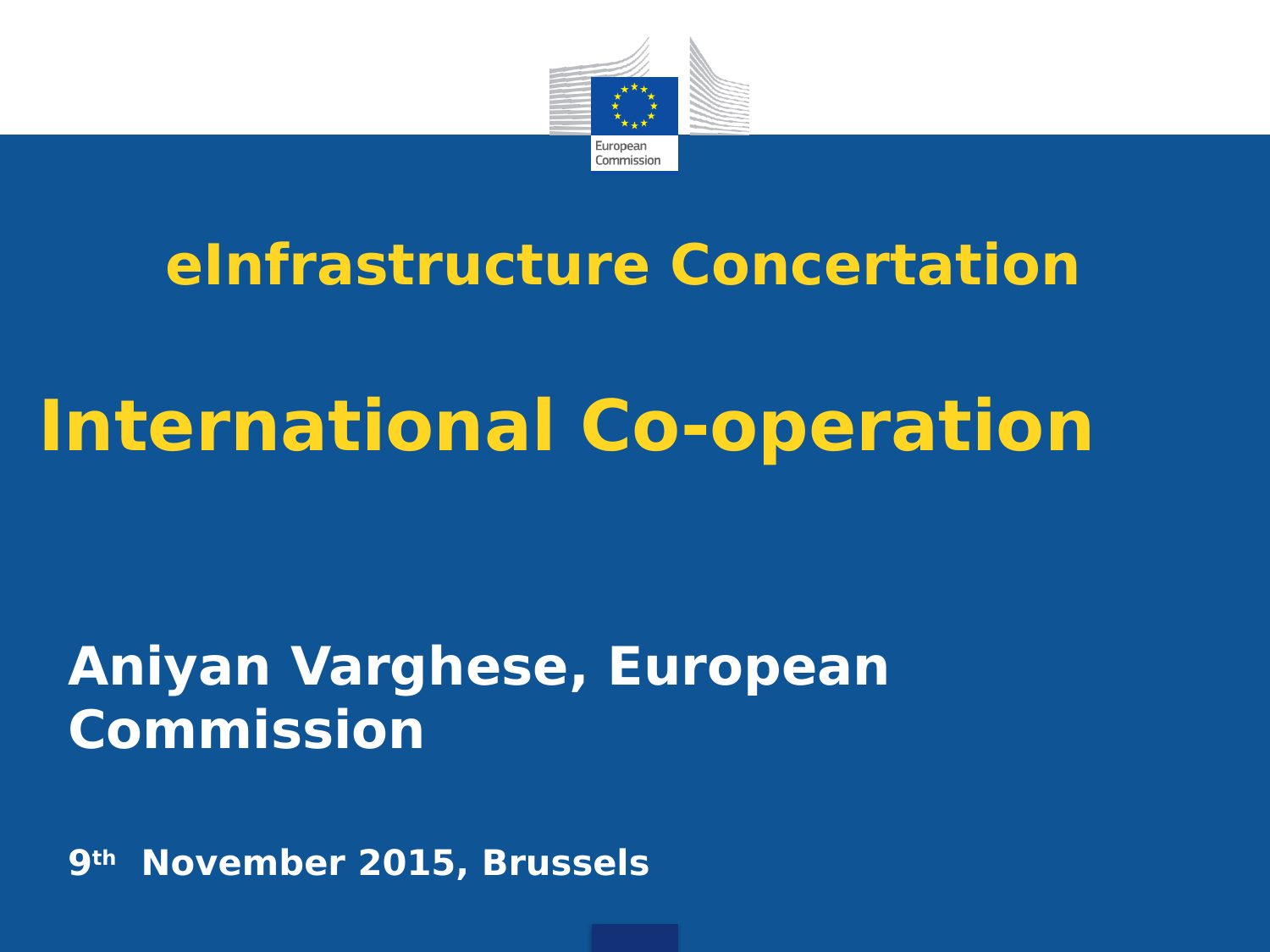

# eInfrastructure Concertation International Co-operation
Aniyan Varghese, European Commission

9th  November 2015, Brussels